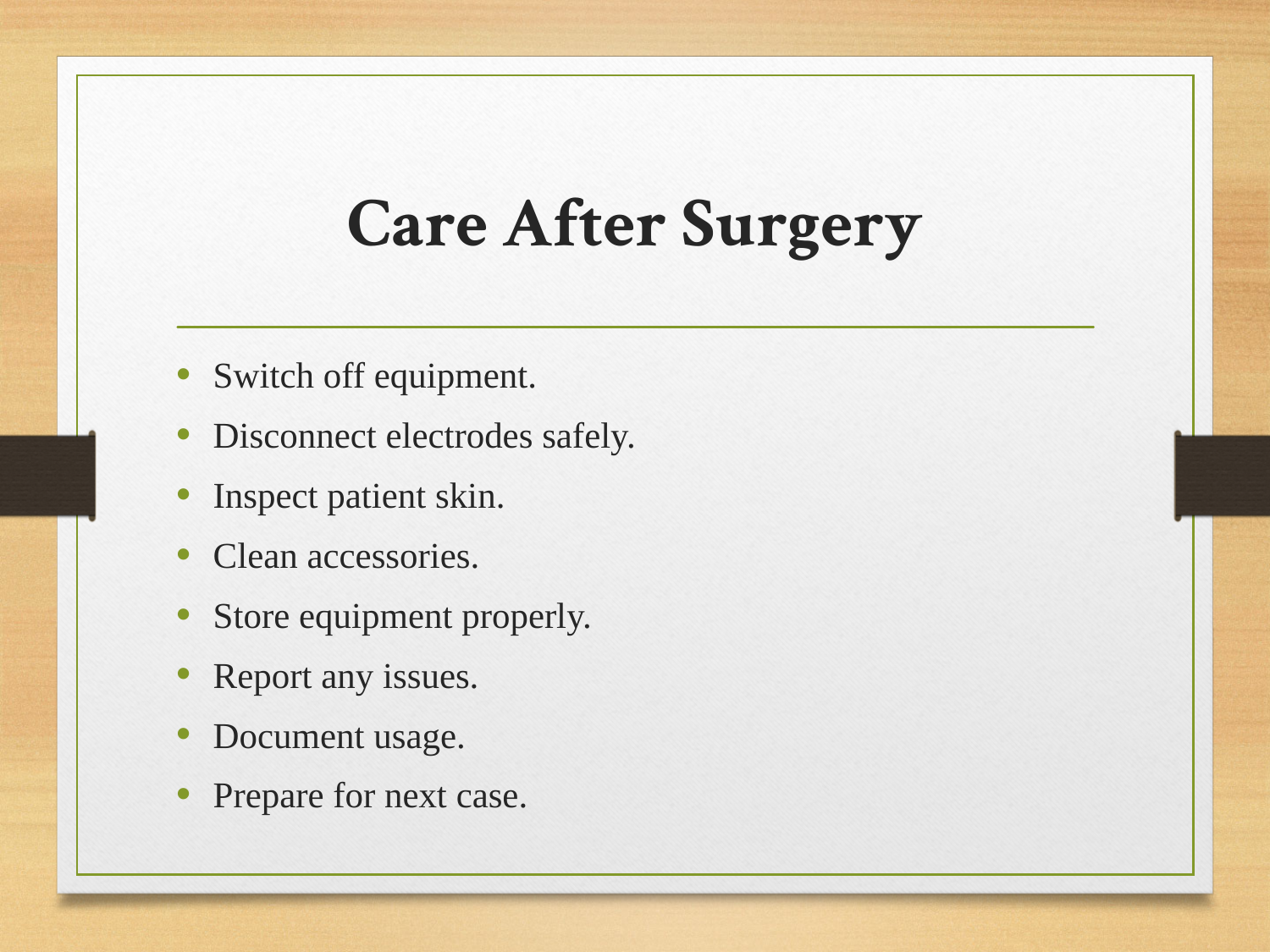

# Care After Surgery
Switch off equipment.
Disconnect electrodes safely.
Inspect patient skin.
Clean accessories.
Store equipment properly.
Report any issues.
Document usage.
Prepare for next case.